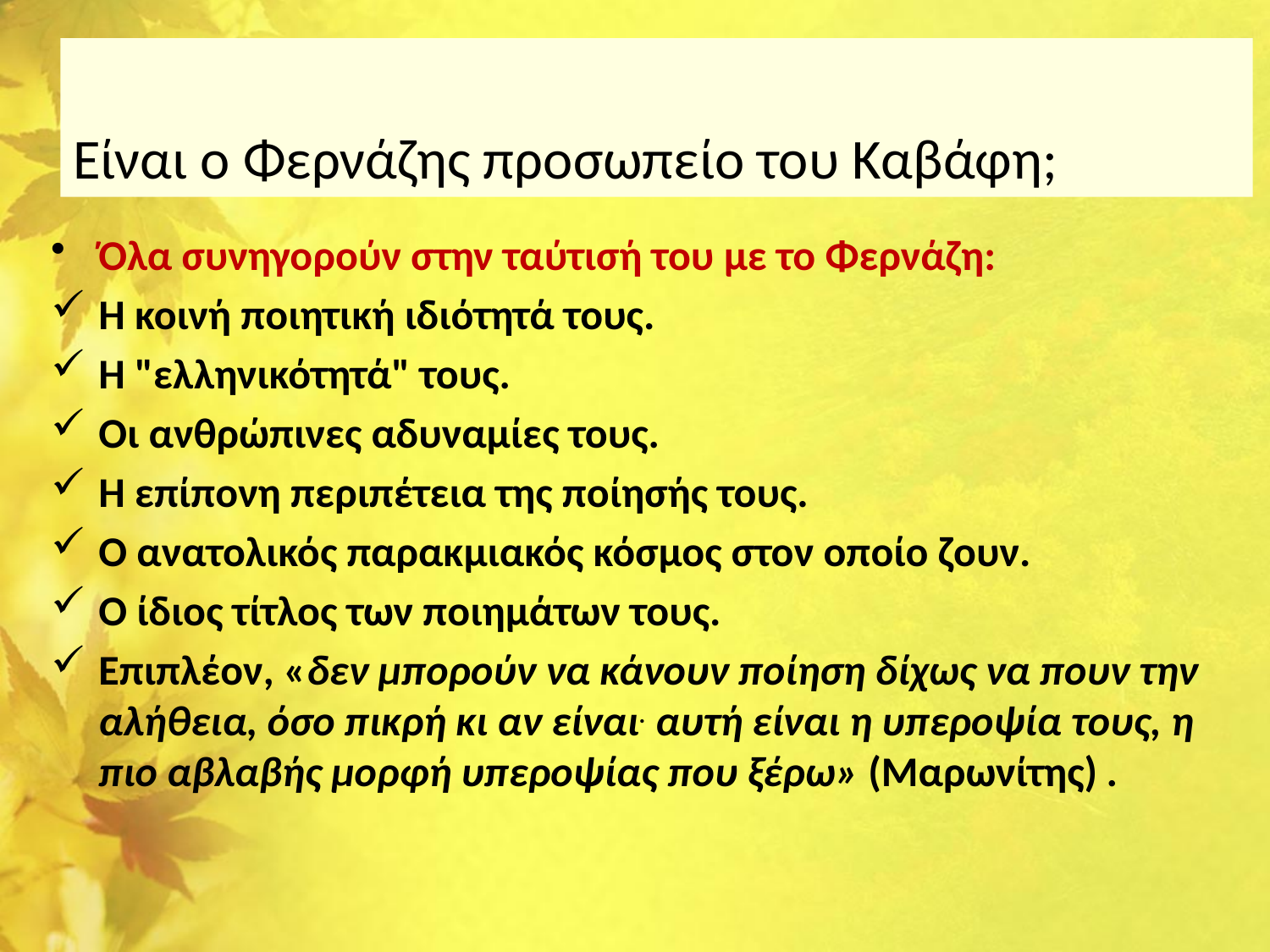

# Είναι ο Φερνάζης προσωπείο του Καβάφη;
Όλα συνηγορούν στην ταύτισή του με το Φερνάζη:
Η κοινή ποιητική ιδιότητά τους.
Η "ελληνικότητά" τους.
Οι ανθρώπινες αδυναμίες τους.
Η επίπονη περιπέτεια της ποίησής τους.
Ο ανατολικός παρακμιακός κόσμος στον οποίο ζουν.
Ο ίδιος τίτλος των ποιημάτων τους.
Επιπλέον, «δεν μπορούν να κάνουν ποίηση δίχως να πουν την αλήθεια, όσο πικρή κι αν είναι. αυτή είναι η υπεροψία τους, η πιο αβλαβής μορφή υπεροψίας που ξέρω» (Μαρωνίτης) .